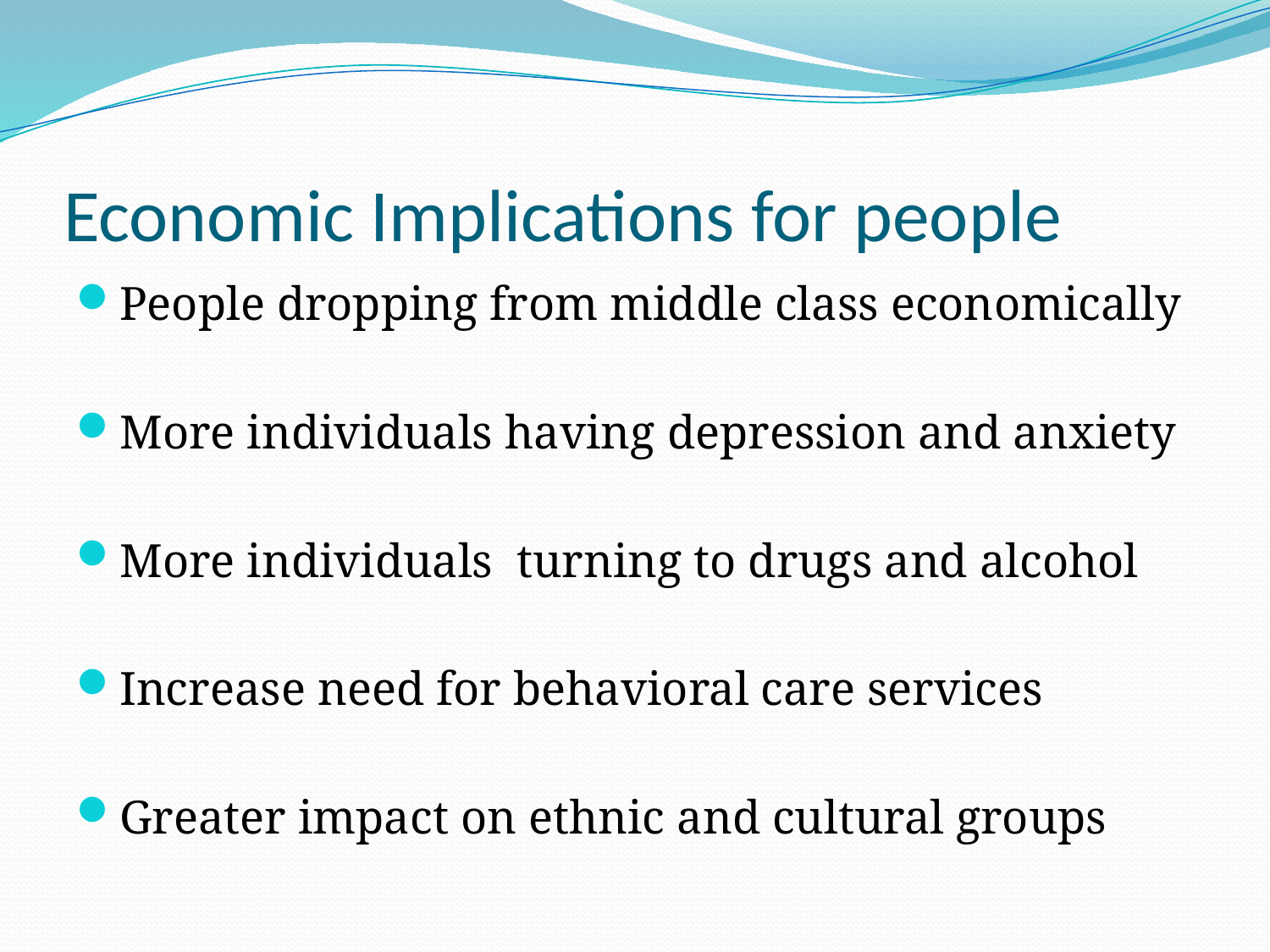

# Economic Implications for people
People dropping from middle class economically

More individuals having depression and anxiety

More individuals  turning to drugs and alcohol

Increase need for behavioral care services

Greater impact on ethnic and cultural groups